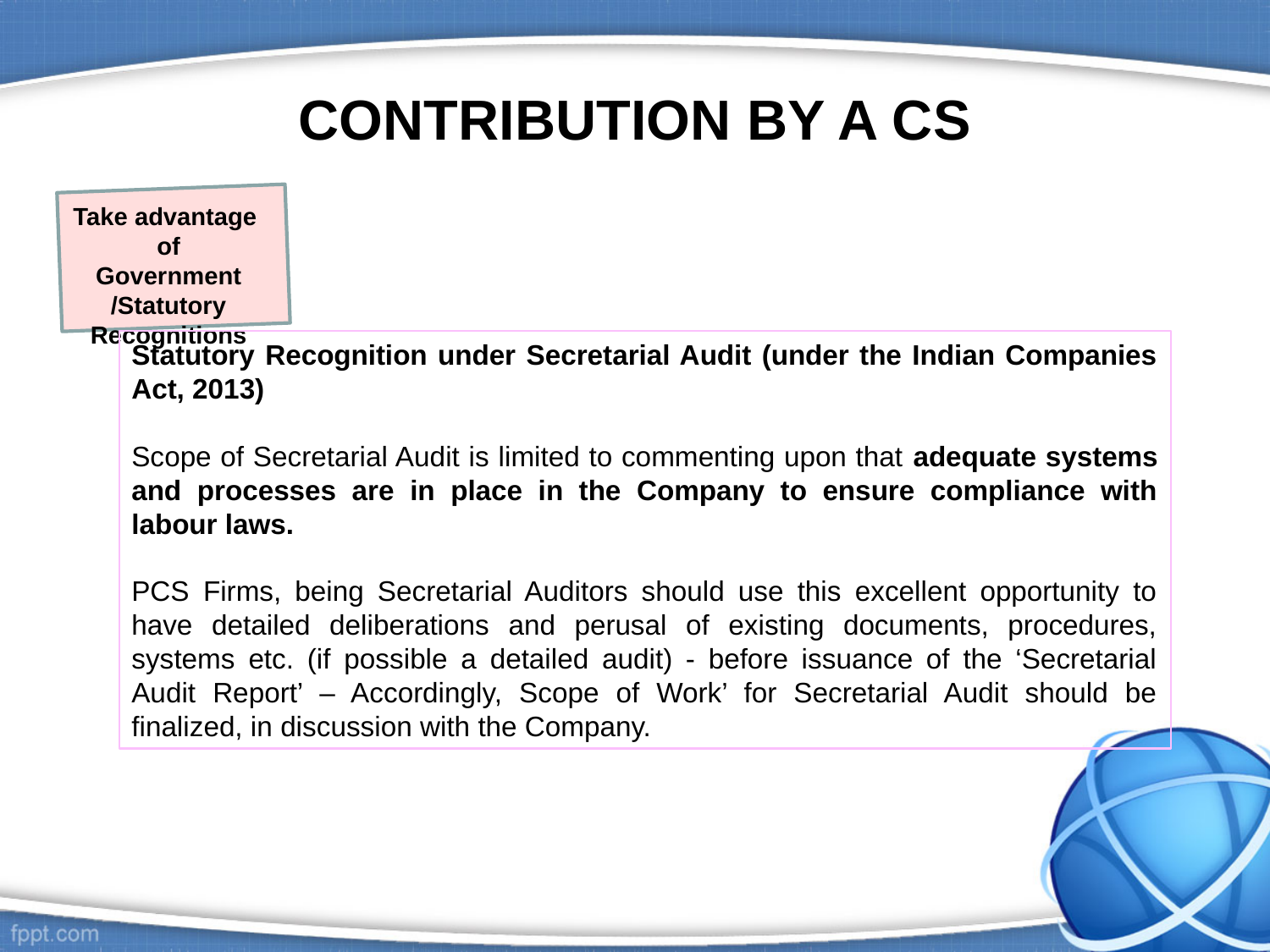

# CONTRIBUTION BY A CS

Take advantage  of Government /Statutory Recognitions
Statutory Recognition under Secretarial Audit (under the Indian Companies Act, 2013)

Scope of Secretarial Audit is limited to commenting upon that adequate systems and processes are in place in the Company to ensure compliance with labour laws.

PCS Firms, being Secretarial Auditors should use this excellent opportunity to have detailed deliberations and perusal of existing documents, procedures, systems etc. (if possible a detailed audit) - before issuance of the ‘Secretarial Audit Report’ – Accordingly, Scope of Work’ for Secretarial Audit should be finalized, in discussion with the Company.